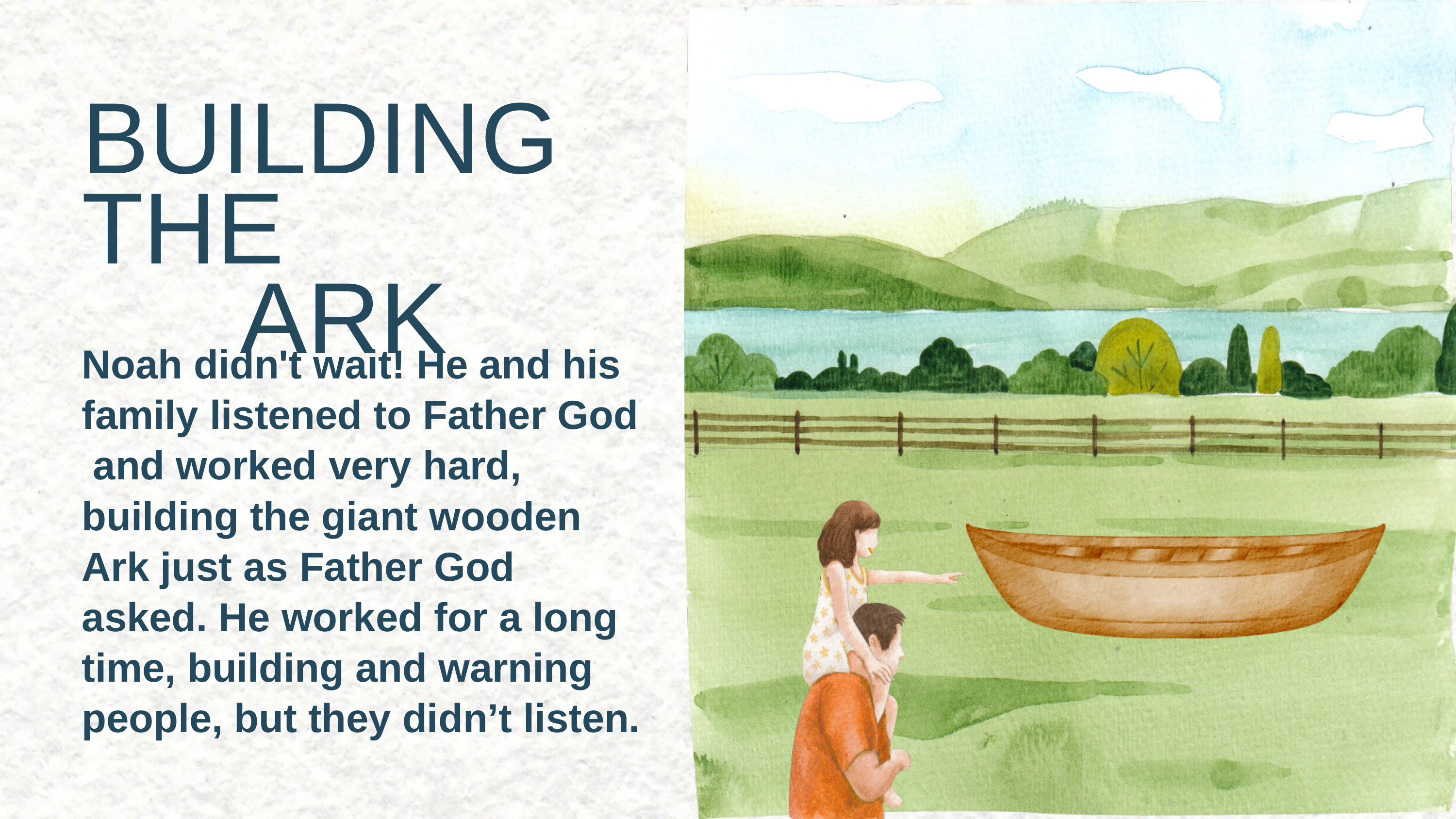

BUILDING THE
ARK
Noah didn't wait! He and his family listened to Father God  and worked very hard, building the giant wooden Ark just as Father God asked. He worked for a long time, building and warning people, but they didn’t listen.